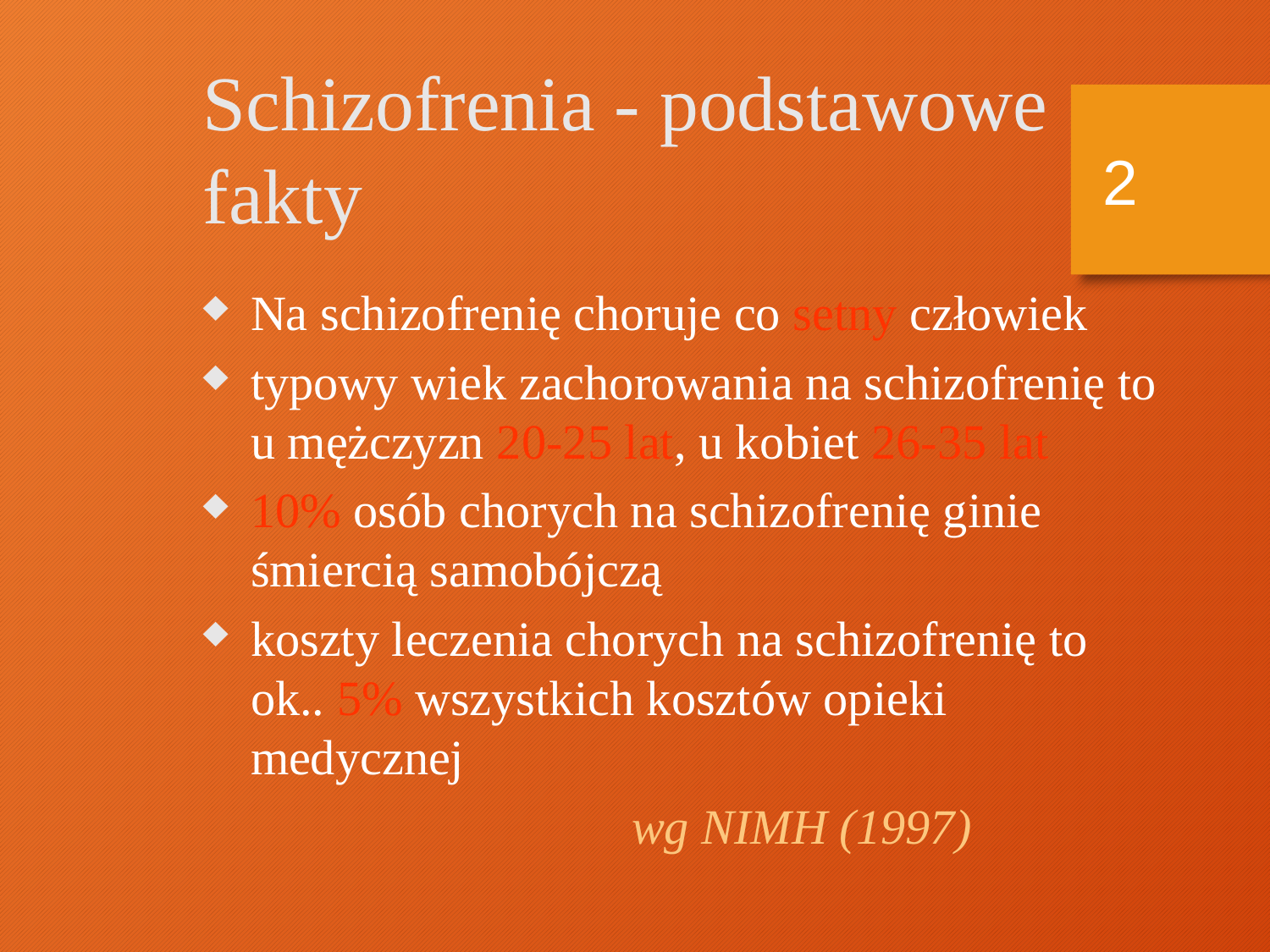

Schizofrenia - podstawowe fakty
2
Na schizofrenię choruje co setny człowiek
typowy wiek zachorowania na schizofrenię to u mężczyzn 20-25 lat, u kobiet 26-35 lat
10% osób chorych na schizofrenię ginie śmiercią samobójczą
koszty leczenia chorych na schizofrenię to ok.. 5% wszystkich kosztów opieki medycznej
				wg NIMH (1997)